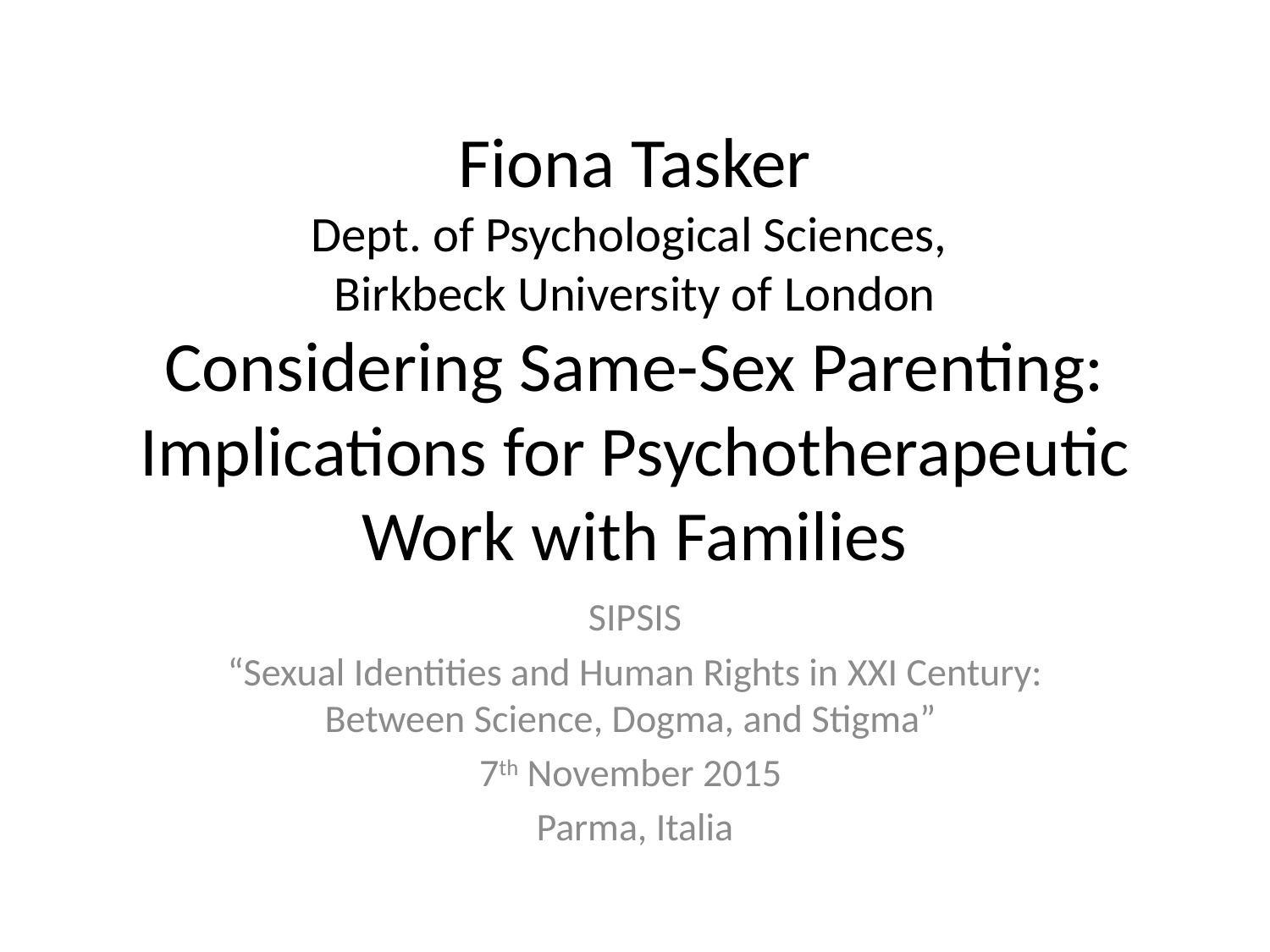

# Fiona Tasker Dept. of Psychological Sciences, Birkbeck University of London Considering Same-Sex Parenting: Implications for Psychotherapeutic Work with Families
SIPSIS
“Sexual Identities and Human Rights in XXI Century: Between Science, Dogma, and Stigma”
7th November 2015
Parma, Italia